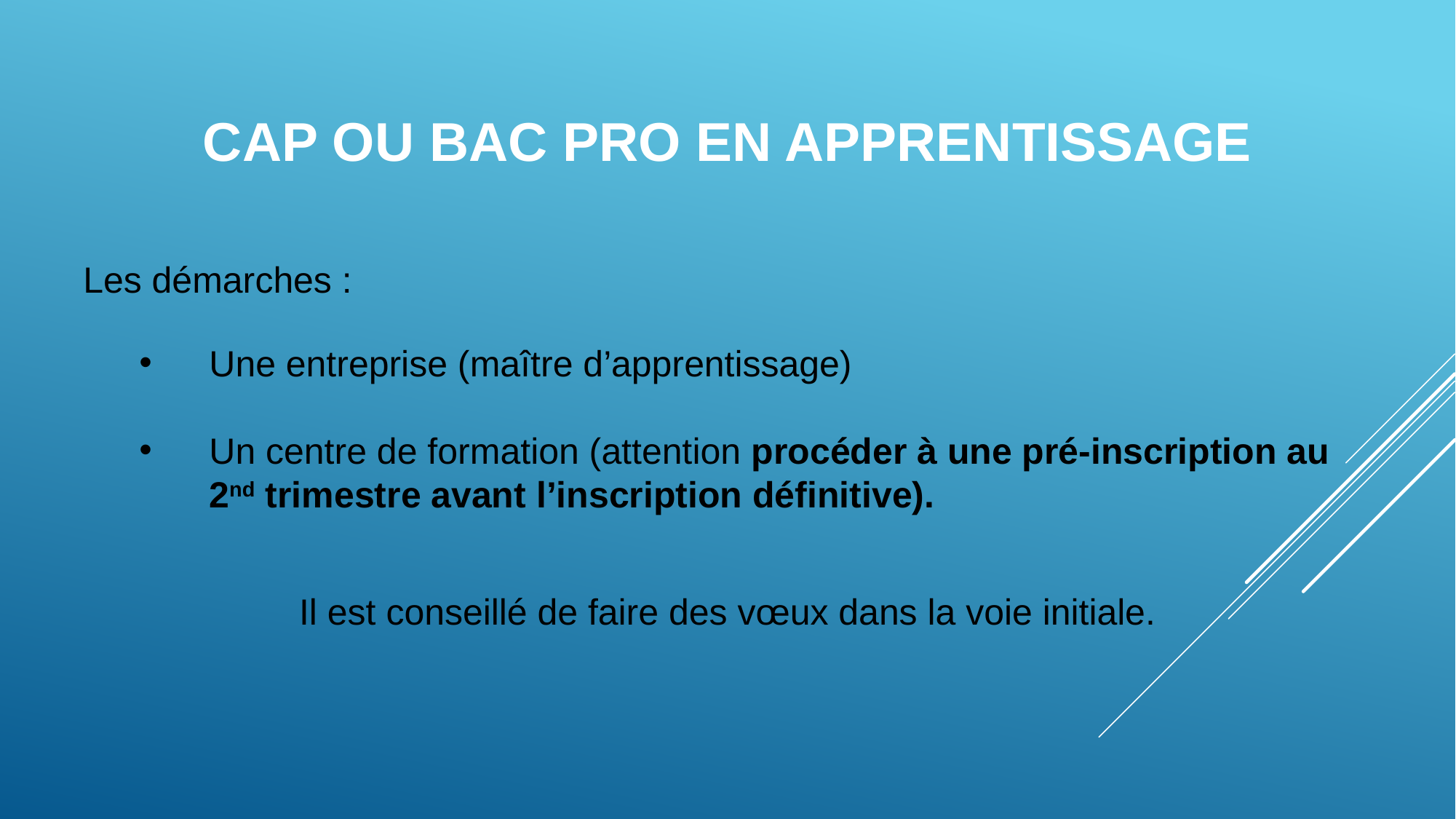

# CAP ou BAC PRO en apprentissage
Les démarches :

Une entreprise (maître d’apprentissage)
Un centre de formation (attention procéder à une pré-inscription au 2nd trimestre avant l’inscription définitive).

Il est conseillé de faire des vœux dans la voie initiale.